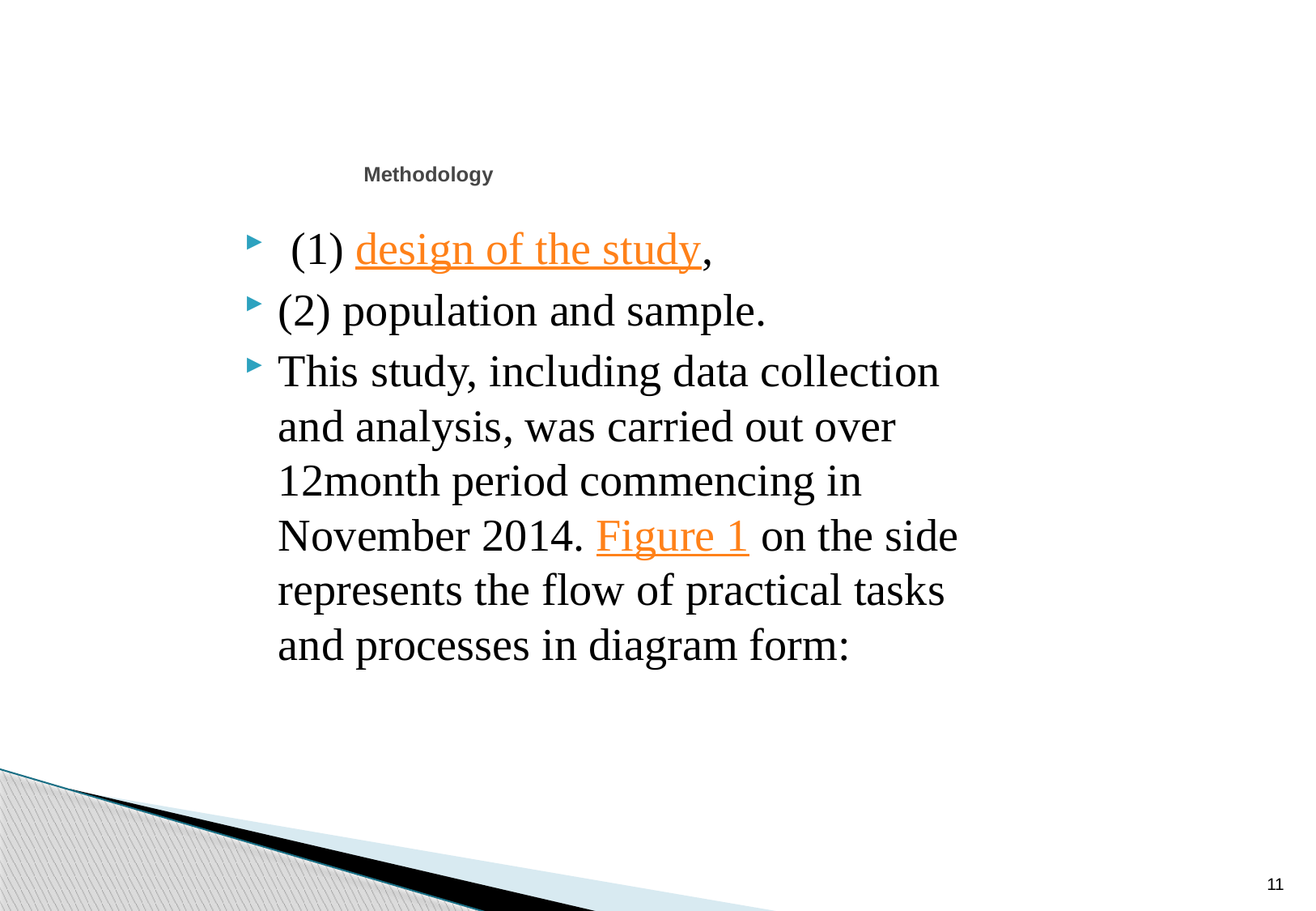

# Methodology
 (1) design of the study,
(2) population and sample.
This study, including data collection and analysis, was carried out over 12month period commencing in November 2014. Figure 1 on the side represents the flow of practical tasks and processes in diagram form:
11